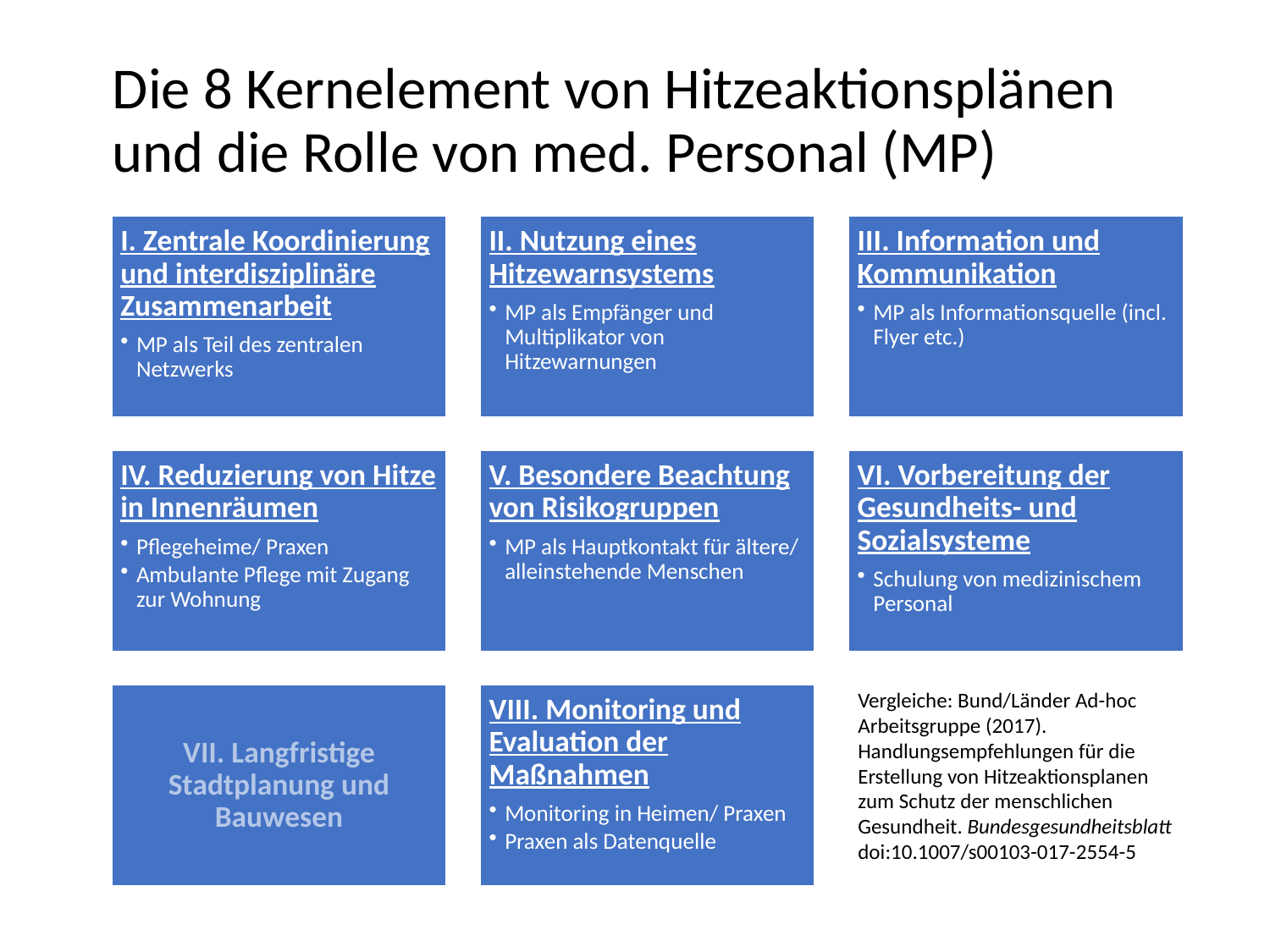

# Die 8 Kernelement von Hitzeaktionsplänen und die Rolle von med. Personal (MP)
I. Zentrale Koordinierung und interdisziplinäre Zusammenarbeit
MP als Teil des zentralen Netzwerks
II. Nutzung eines Hitzewarnsystems
MP als Empfänger und Multiplikator von Hitzewarnungen
III. Information und Kommunikation
MP als Informationsquelle (incl. Flyer etc.)
IV. Reduzierung von Hitze in Innenräumen
Pflegeheime/ Praxen
Ambulante Pflege mit Zugang zur Wohnung
V. Besondere Beachtung von Risikogruppen
MP als Hauptkontakt für ältere/ alleinstehende Menschen
VI. Vorbereitung der Gesundheits- und Sozialsysteme
Schulung von medizinischem Personal
VII. Langfristige Stadtplanung und Bauwesen
VIII. Monitoring und Evaluation der Maßnahmen
Monitoring in Heimen/ Praxen
Praxen als Datenquelle
Vergleiche: Bund/Länder Ad-hoc Arbeitsgruppe (2017). Handlungsempfehlungen für die Erstellung von Hitzeaktionsplanen zum Schutz der menschlichen Gesundheit. Bundesgesundheitsblatt doi:10.1007/s00103-017-2554-5